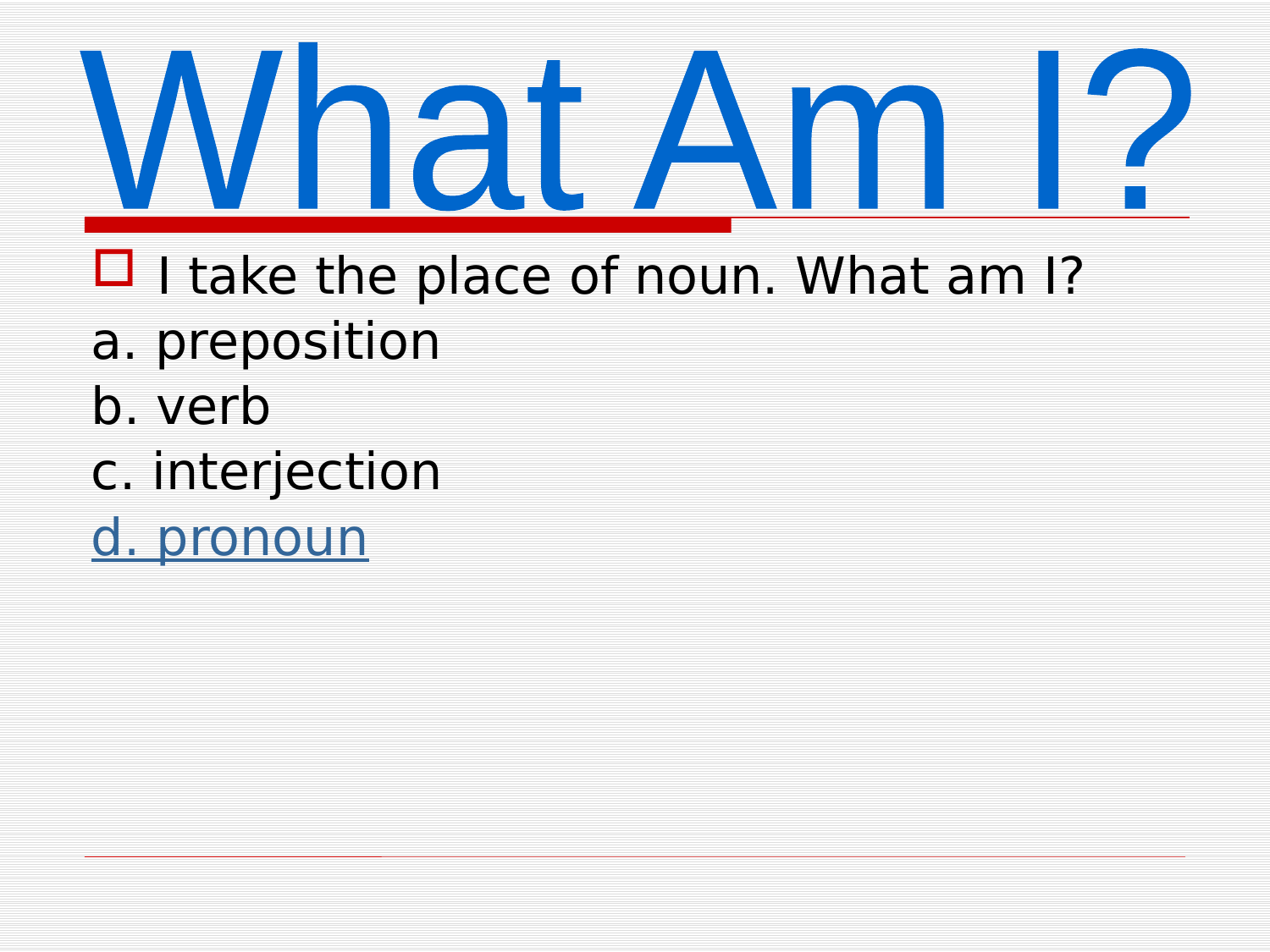

What Am I?
I take the place of noun. What am I?
a. preposition
b. verb
c. interjection
d. pronoun